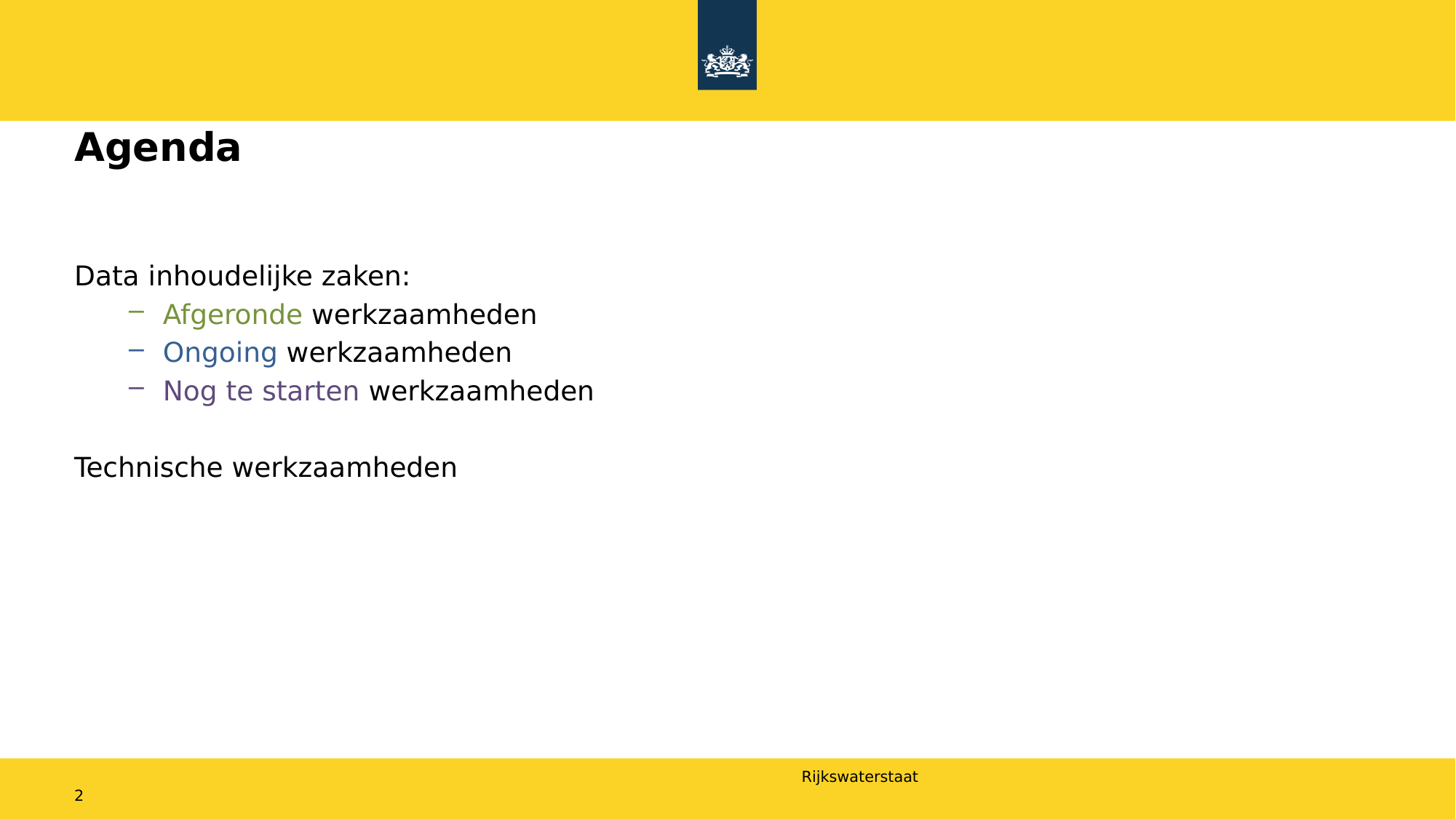

# Agenda

Data inhoudelijke zaken:
Afgeronde werkzaamheden
Ongoing werkzaamheden
Nog te starten werkzaamheden

Technische werkzaamheden
2